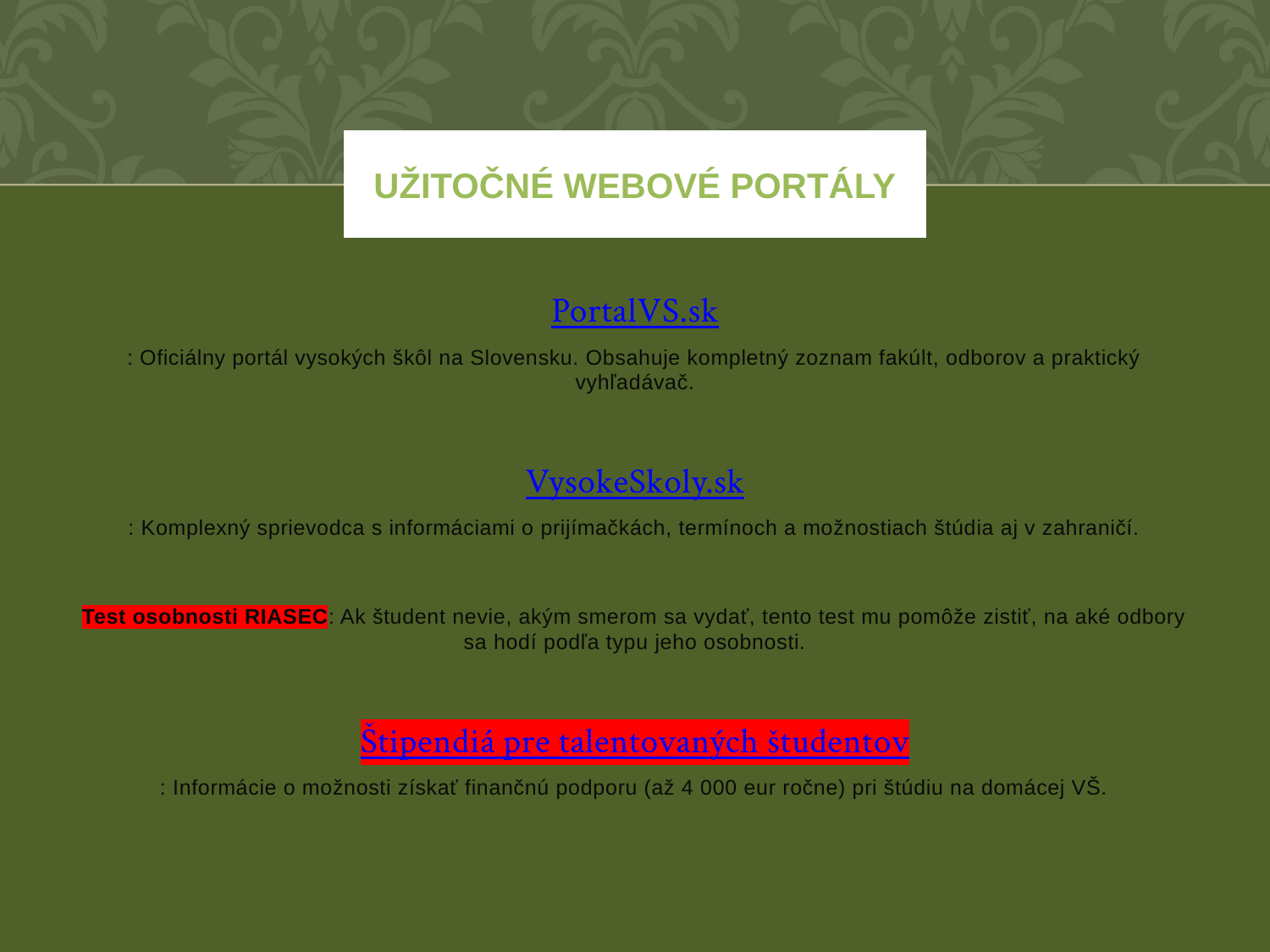

# Užitočné webové portály
PortalVS.sk
: Oficiálny portál vysokých škôl na Slovensku. Obsahuje kompletný zoznam fakúlt, odborov a praktický vyhľadávač.

VysokeSkoly.sk
: Komplexný sprievodca s informáciami o prijímačkách, termínoch a možnostiach štúdia aj v zahraničí.

Test osobnosti RIASEC: Ak študent nevie, akým smerom sa vydať, tento test mu pomôže zistiť, na aké odbory sa hodí podľa typu jeho osobnosti.

Štipendiá pre talentovaných študentov
: Informácie o možnosti získať finančnú podporu (až 4 000 eur ročne) pri štúdiu na domácej VŠ.